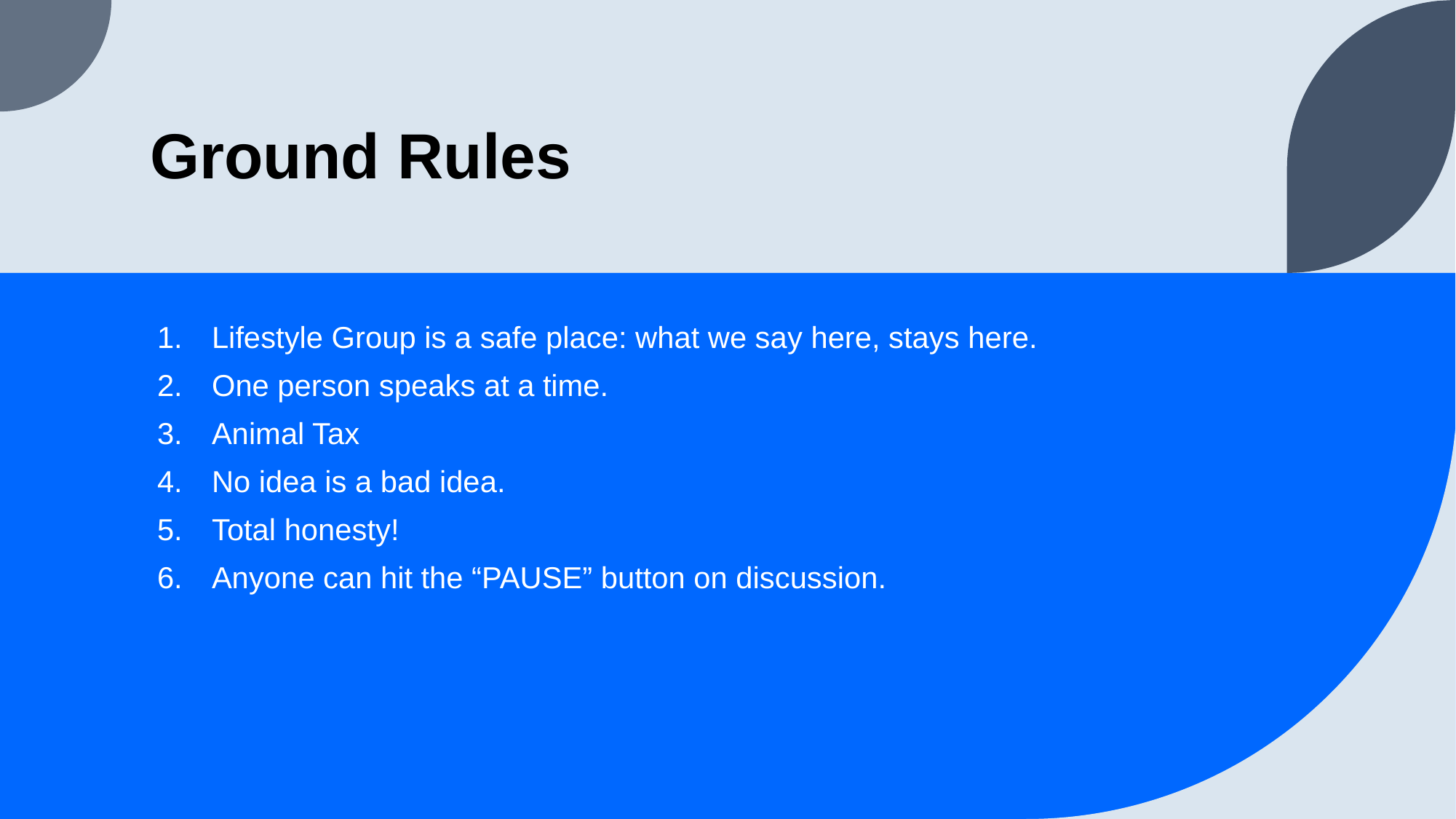

# Ground Rules
Lifestyle Group is a safe place: what we say here, stays here.
One person speaks at a time.
Animal Tax
No idea is a bad idea.
Total honesty!
Anyone can hit the “PAUSE” button on discussion.